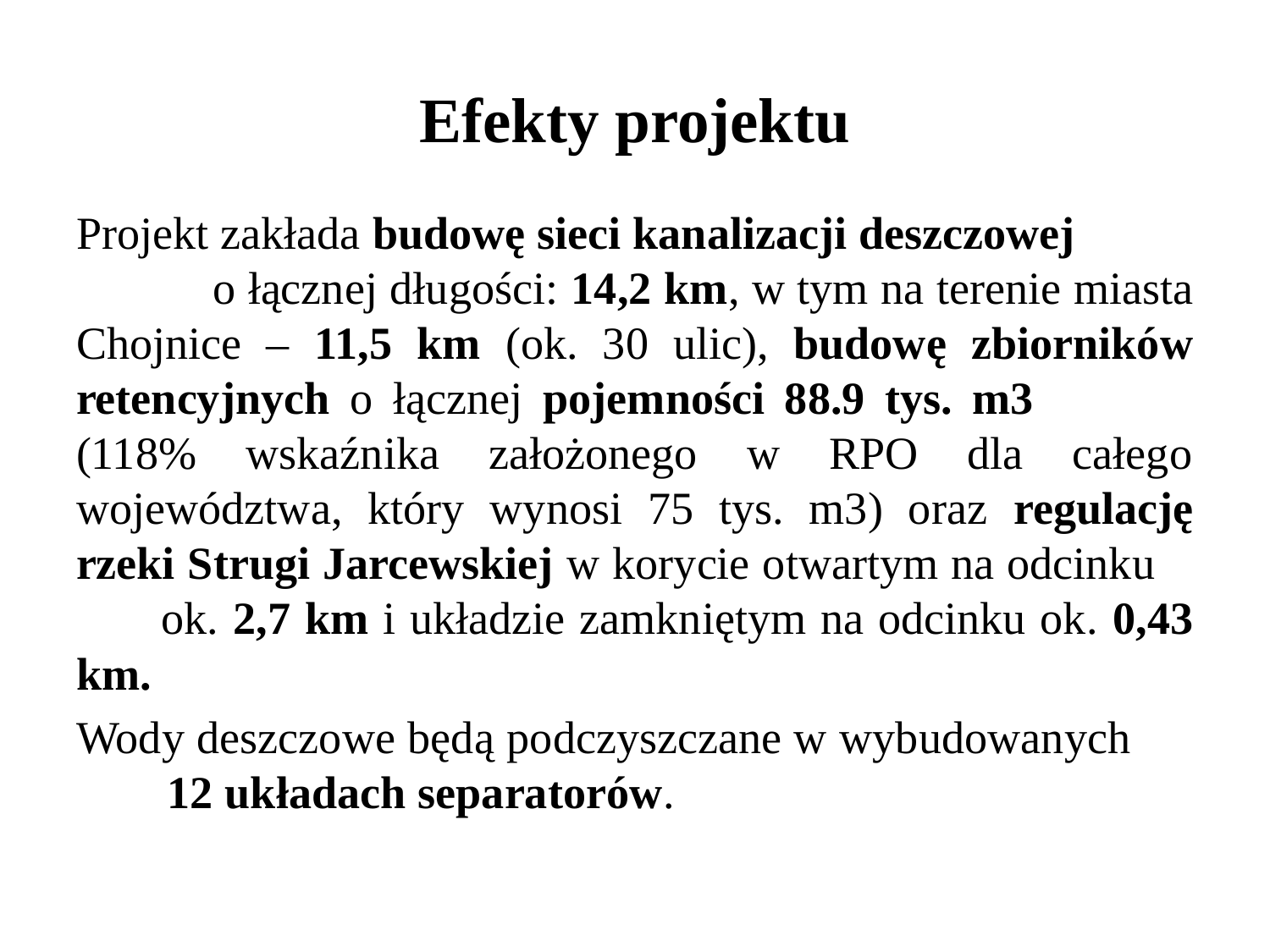

# Efekty projektu
Projekt zakłada budowę sieci kanalizacji deszczowej                      o łącznej długości: 14,2 km, w tym na terenie miasta Chojnice – 11,5 km (ok. 30 ulic), budowę zbiorników retencyjnych o łącznej pojemności 88.9 tys. m3         (118% wskaźnika założonego w RPO dla całego województwa, który wynosi 75 tys. m3) oraz regulację rzeki Strugi Jarcewskiej w korycie otwartym na odcinku          ok. 2,7 km i układzie zamkniętym na odcinku ok. 0,43 km.
Wody deszczowe będą podczyszczane w wybudowanych              12 układach separatorów.